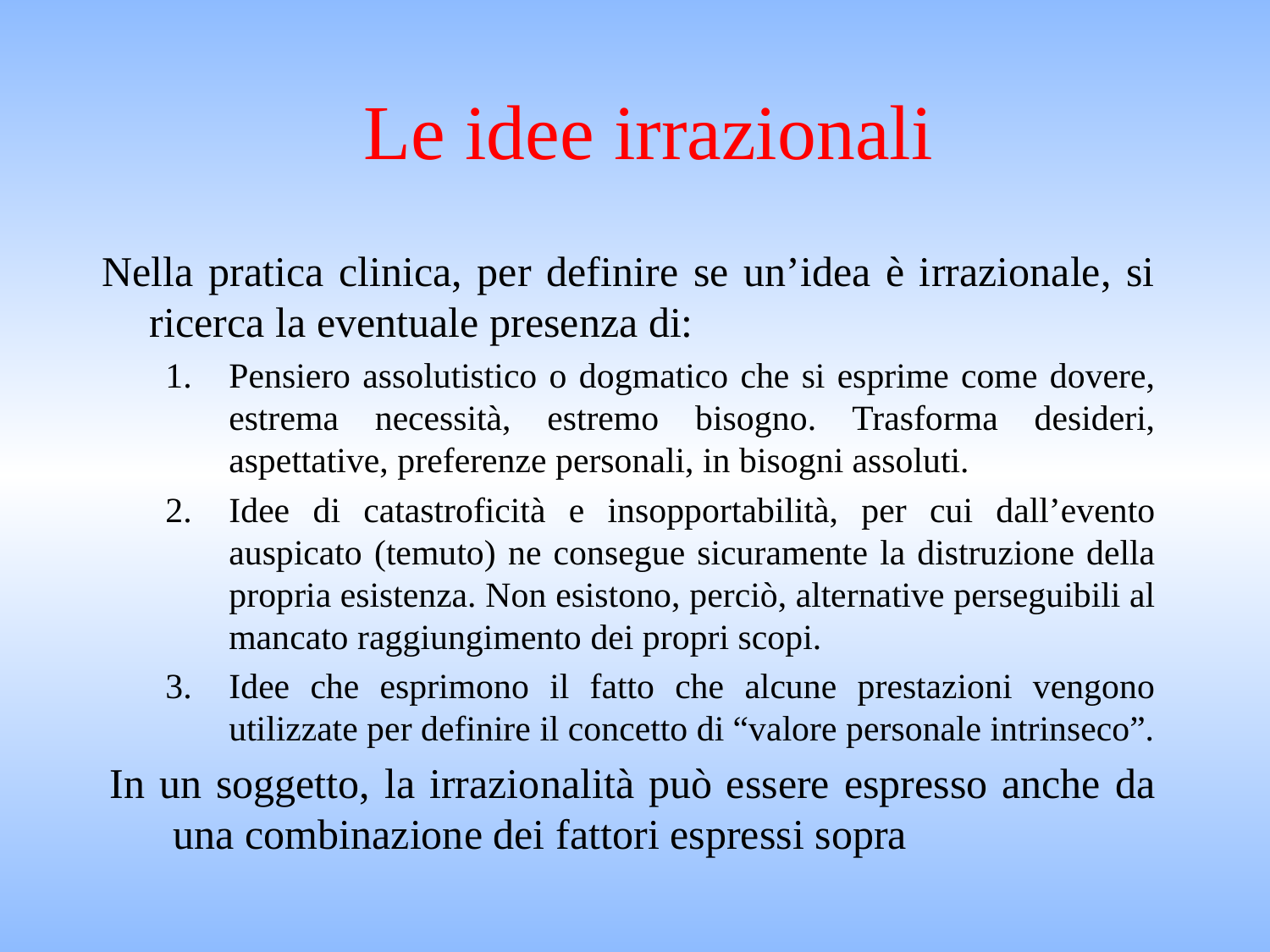

# Le idee irrazionali
Nella pratica clinica, per definire se un’idea è irrazionale, si ricerca la eventuale presenza di:
Pensiero assolutistico o dogmatico che si esprime come dovere, estrema necessità, estremo bisogno. Trasforma desideri, aspettative, preferenze personali, in bisogni assoluti.
Idee di catastroficità e insopportabilità, per cui dall’evento auspicato (temuto) ne consegue sicuramente la distruzione della propria esistenza. Non esistono, perciò, alternative perseguibili al mancato raggiungimento dei propri scopi.
Idee che esprimono il fatto che alcune prestazioni vengono utilizzate per definire il concetto di “valore personale intrinseco”.
In un soggetto, la irrazionalità può essere espresso anche da una combinazione dei fattori espressi sopra